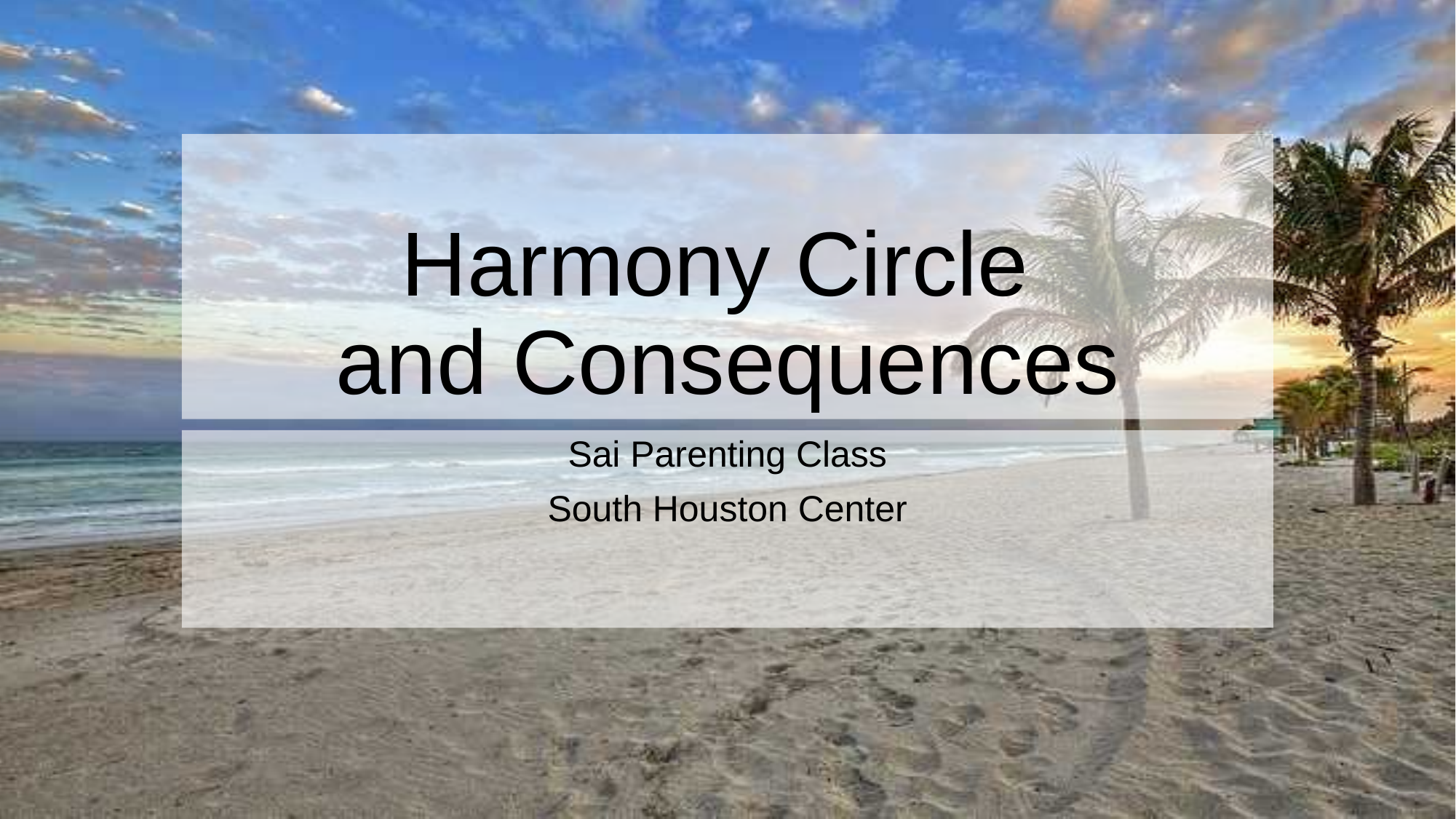

# Harmony Circle and Consequences
Sai Parenting Class
South Houston Center